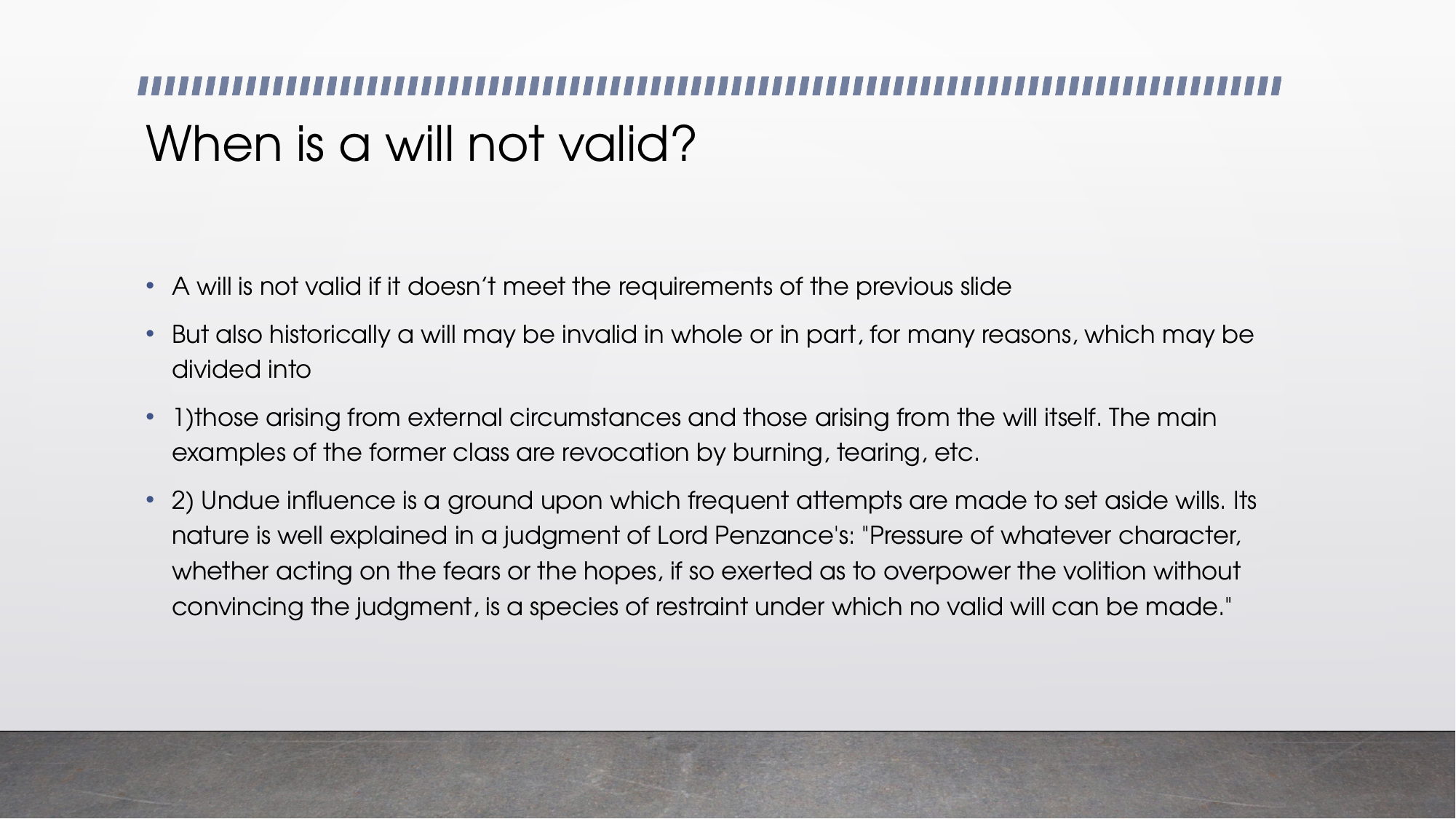

# When is a will not valid?
A will is not valid if it doesn’t meet the requirements of the previous slide
But also historically a will may be invalid in whole or in part, for many reasons, which may be divided into
1)those arising from external circumstances and those arising from the will itself. The main examples of the former class are revocation by burning, tearing, etc.
2) Undue influence is a ground upon which frequent attempts are made to set aside wills. Its nature is well explained in a judgment of Lord Penzance's: "Pressure of whatever character, whether acting on the fears or the hopes, if so exerted as to overpower the volition without convincing the judgment, is a species of restraint under which no valid will can be made."